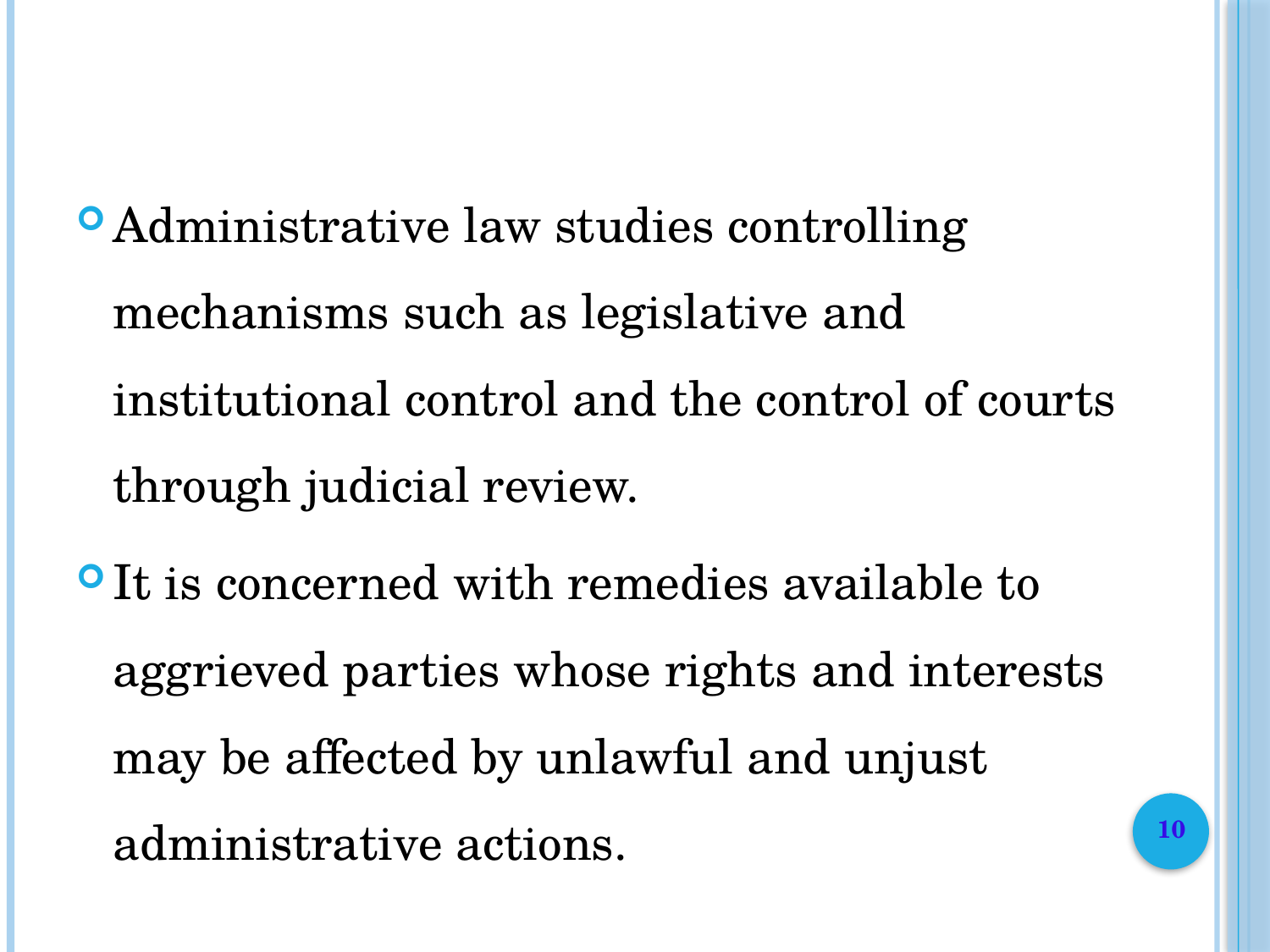

Administrative law studies controlling mechanisms such as legislative and institutional control and the control of courts through judicial review.
It is concerned with remedies available to aggrieved parties whose rights and interests may be affected by unlawful and unjust administrative actions.
10